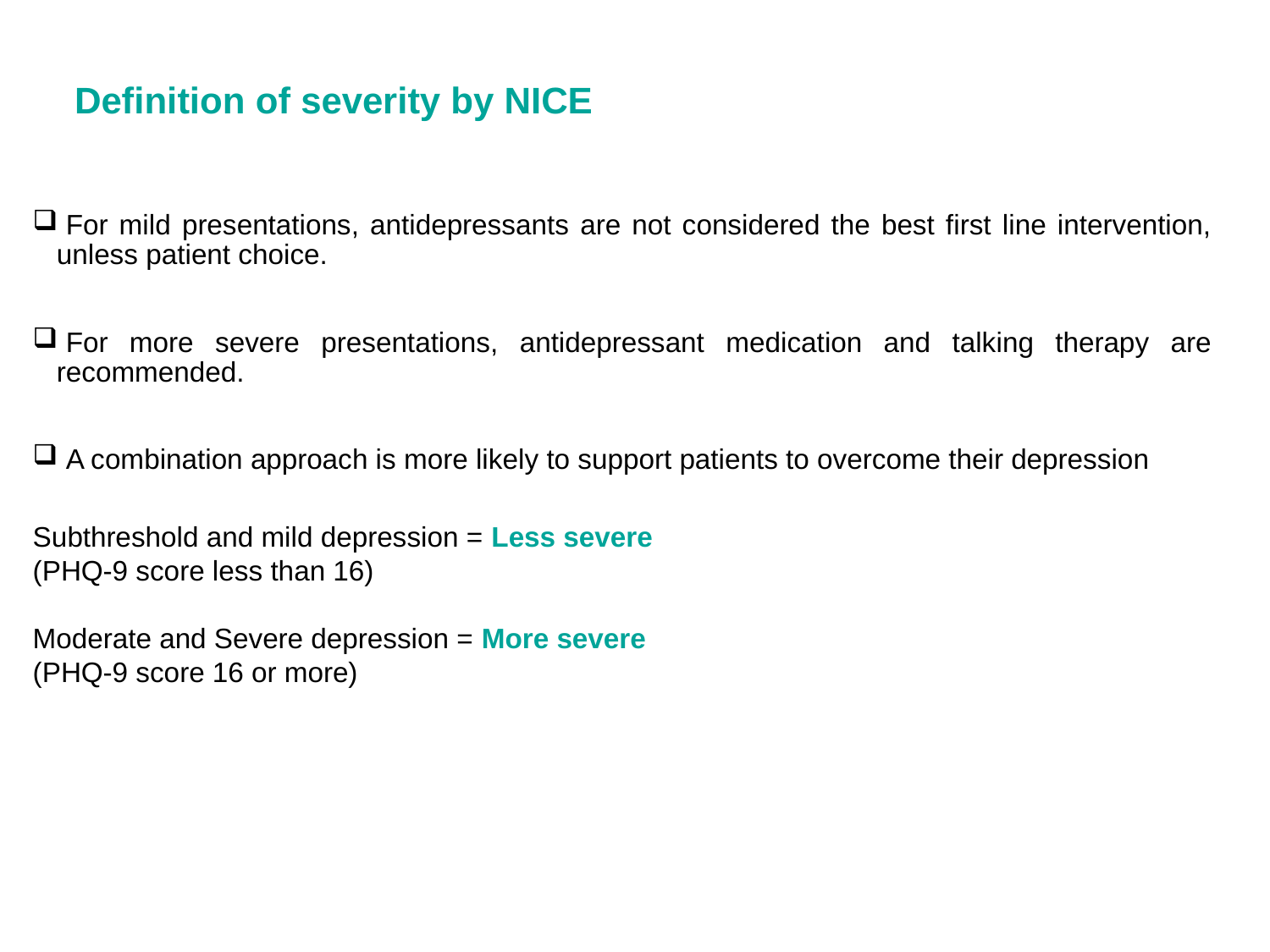

Definition of severity by NICE
 For mild presentations, antidepressants are not considered the best first line intervention, unless patient choice.

 For more severe presentations, antidepressant medication and talking therapy are recommended.

 A combination approach is more likely to support patients to overcome their depression

Subthreshold and mild depression = Less severe
(PHQ-9 score less than 16)

Moderate and Severe depression = More severe
(PHQ-9 score 16 or more)